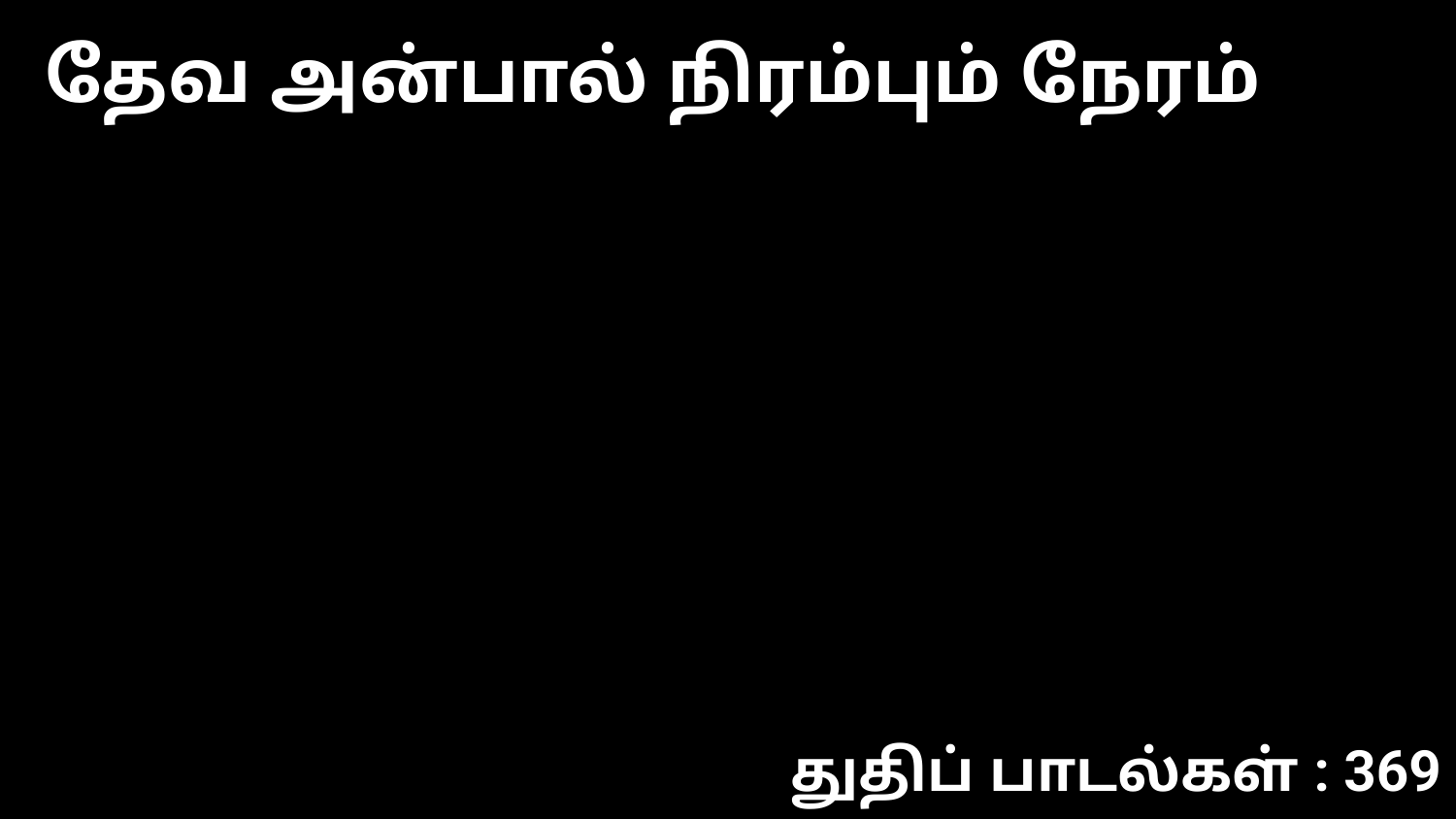

தேவ அன்பால் நிரம்பும் நேரம்
துதிப் பாடல்கள் : 369